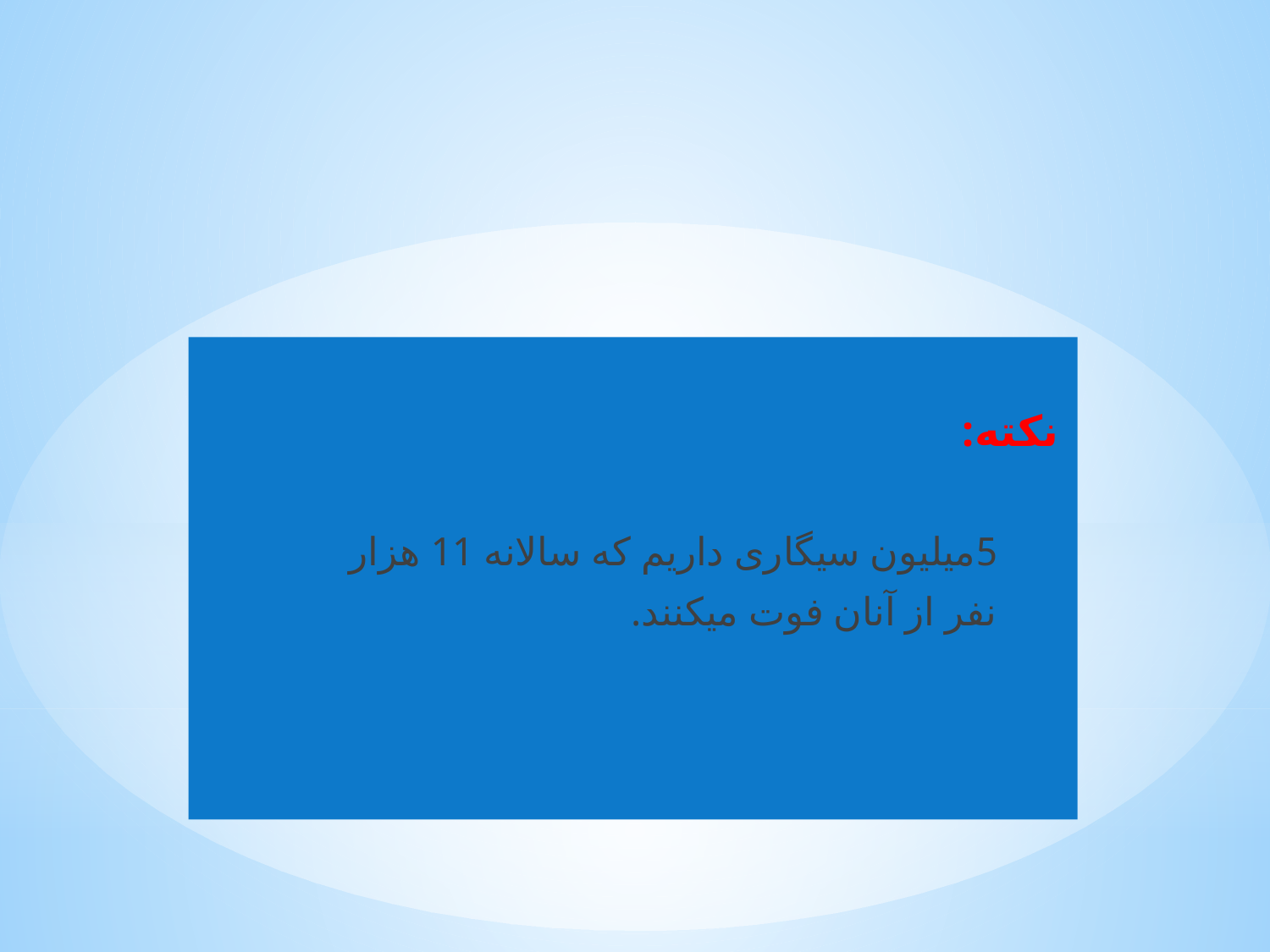

#

نکته:

      5میلیون سیگاری داریم که سالانه 11 هزار
      نفر از آنان فوت میکنند.